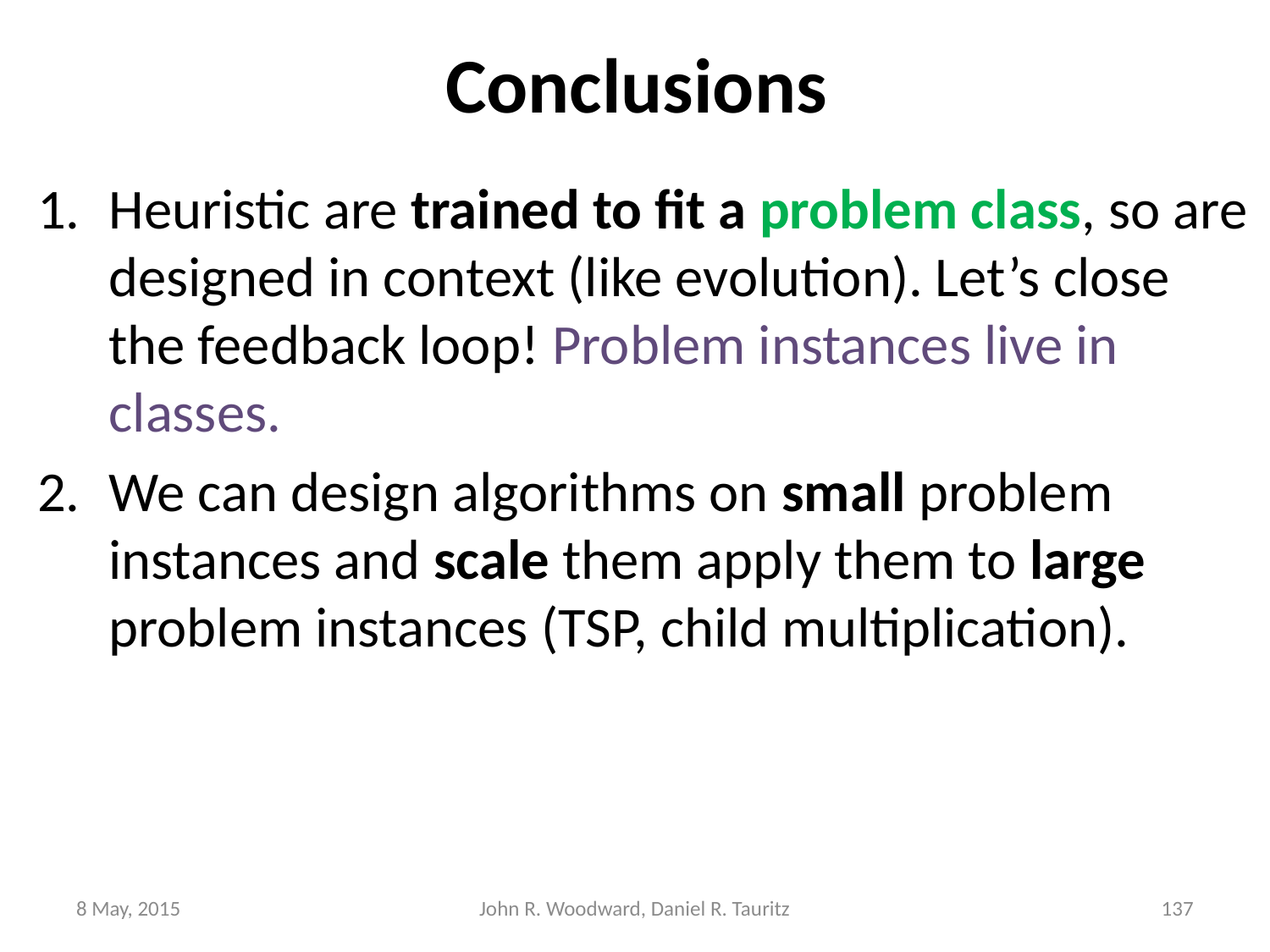

# Conclusions
Heuristic are trained to fit a problem class, so are designed in context (like evolution). Let’s close the feedback loop! Problem instances live in classes.
We can design algorithms on small problem instances and scale them apply them to large problem instances (TSP, child multiplication).
8 May, 2015
John R. Woodward, Daniel R. Tauritz
137